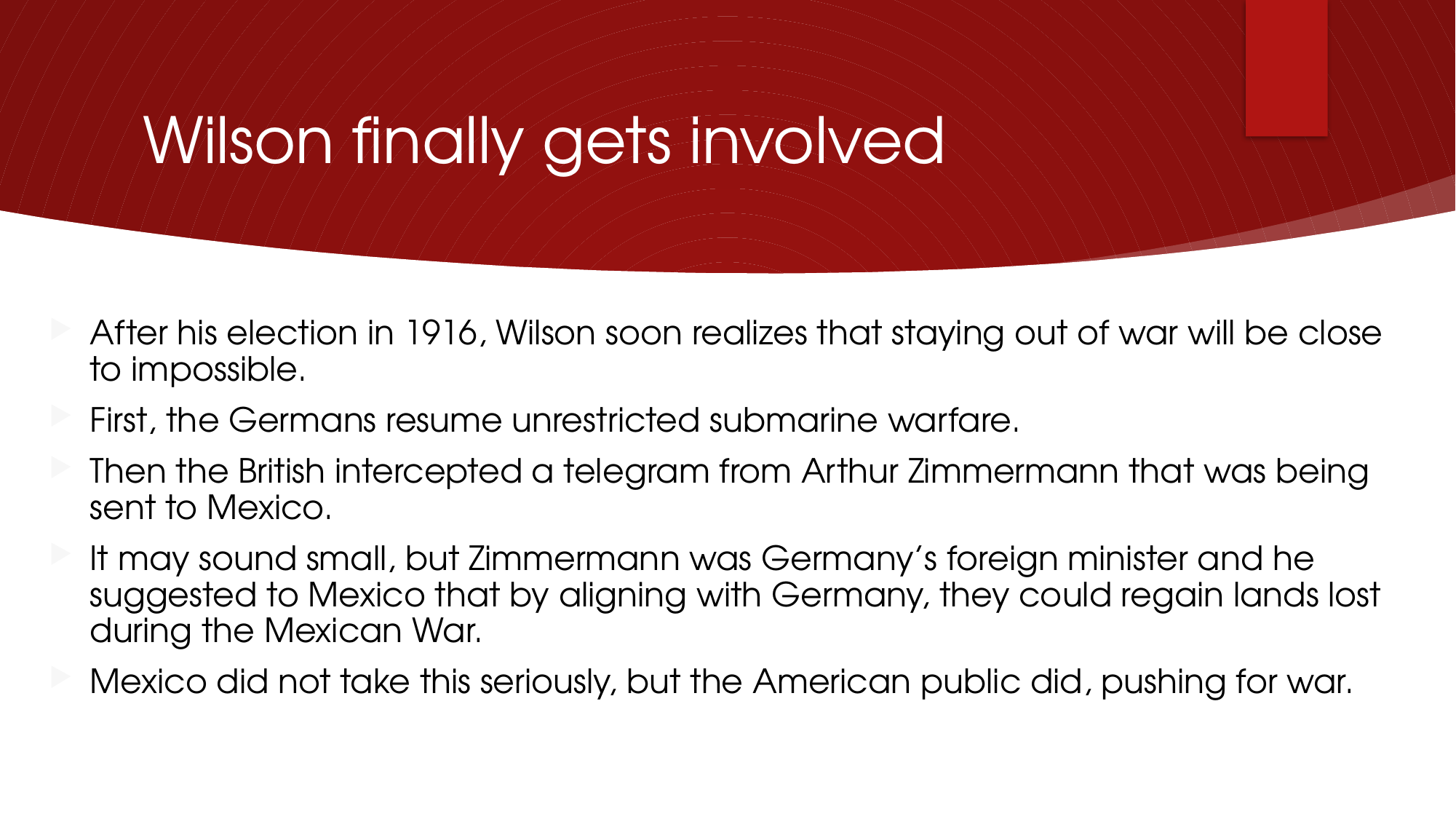

# Wilson finally gets involved

After his election in 1916, Wilson soon realizes that staying out of war will be close to impossible.
First, the Germans resume unrestricted submarine warfare.
Then the British intercepted a telegram from Arthur Zimmermann that was being sent to Mexico.
It may sound small, but Zimmermann was Germany’s foreign minister and he suggested to Mexico that by aligning with Germany, they could regain lands lost during the Mexican War.
Mexico did not take this seriously, but the American public did, pushing for war.